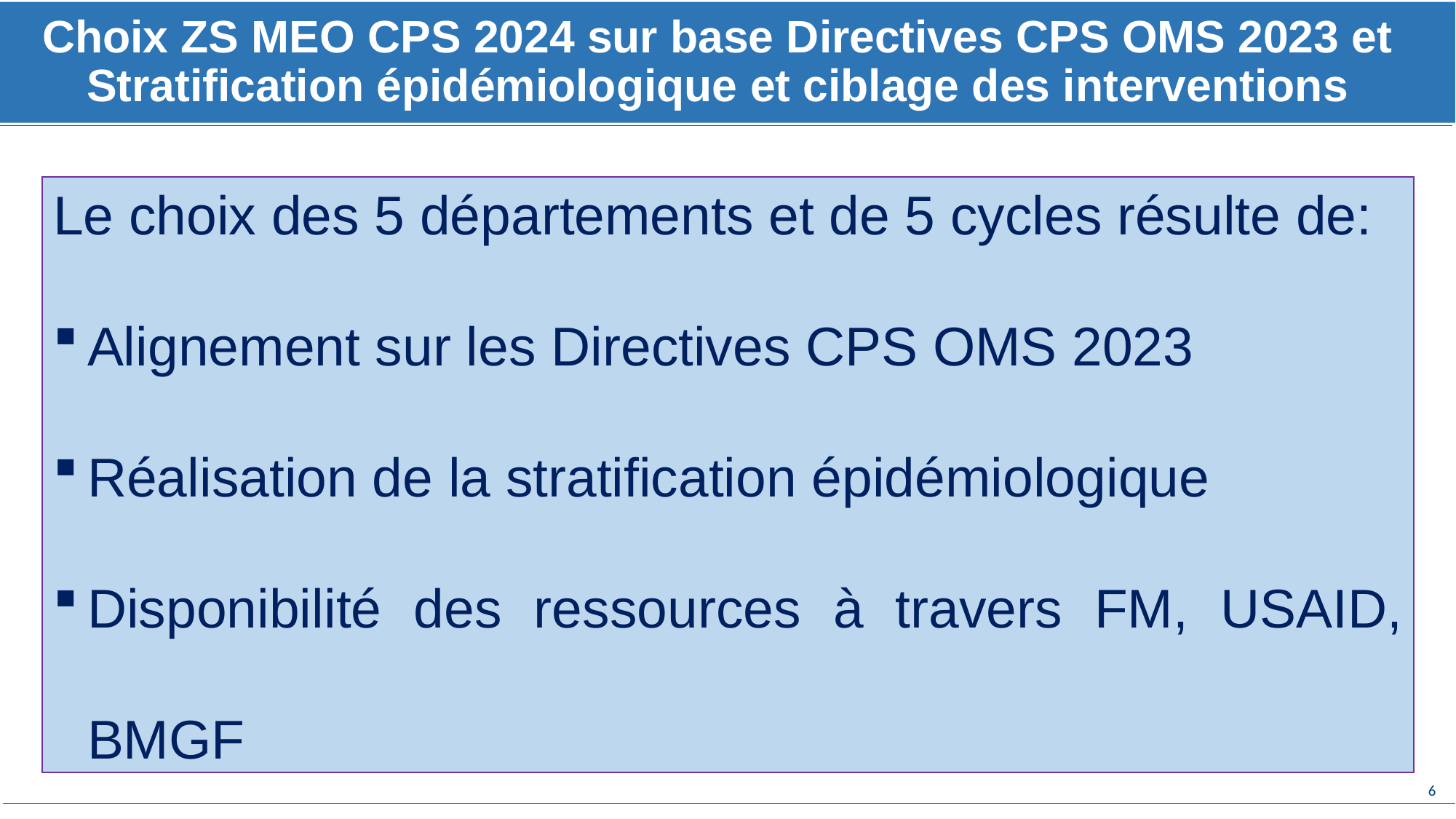

Choix ZS MEO CPS 2024 sur base Directives CPS OMS 2023 et Stratification épidémiologique et ciblage des interventions
Le choix des 5 départements et de 5 cycles résulte de:
Alignement sur les Directives CPS OMS 2023
Réalisation de la stratification épidémiologique
Disponibilité des ressources à travers FM, USAID, BMGF
6